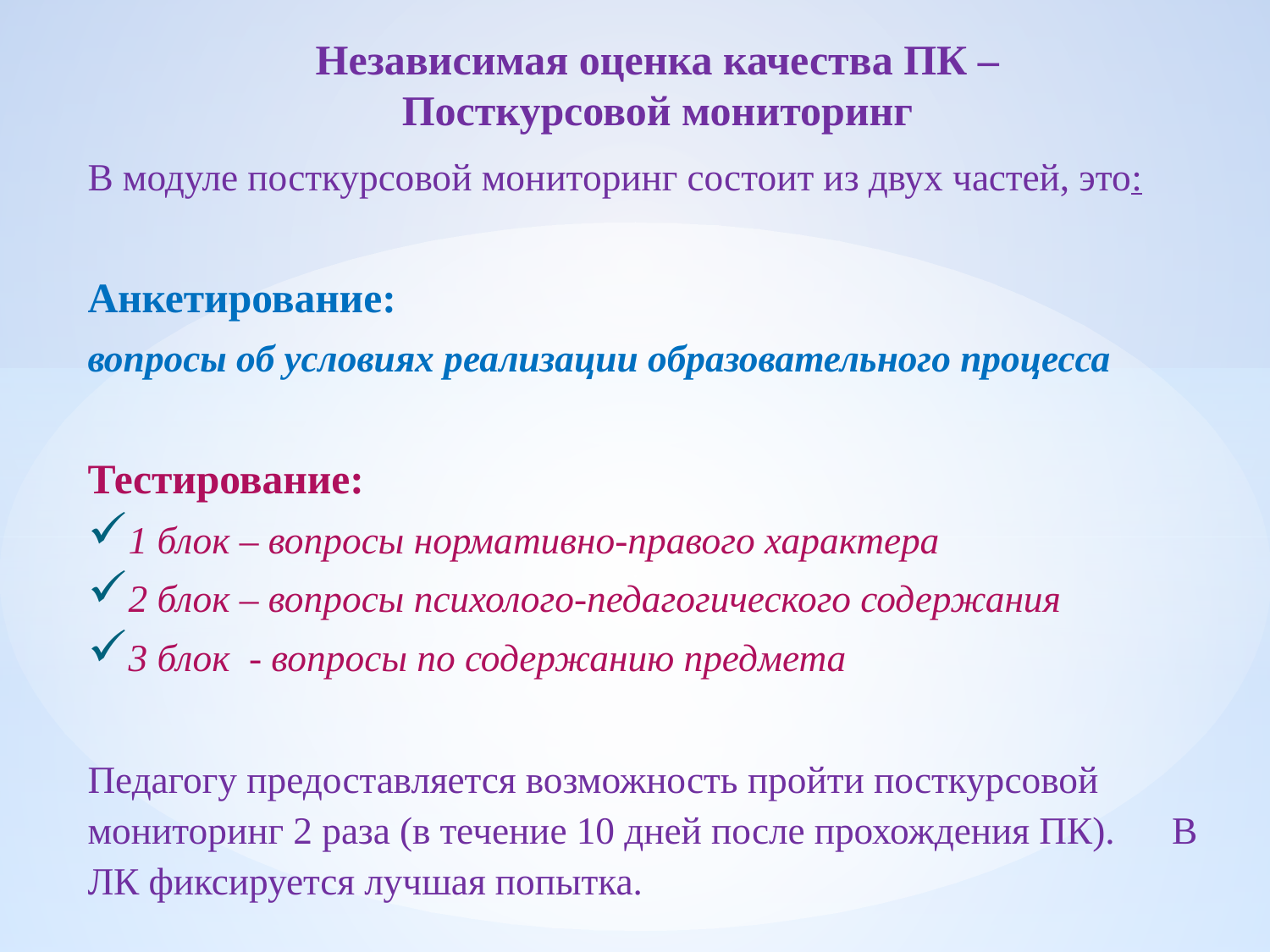

# Независимая оценка качества ПК – Посткурсовой мониторинг
В модуле посткурсовой мониторинг состоит из двух частей, это:

Анкетирование:
вопросы об условиях реализации образовательного процесса

Тестирование:
1 блок – вопросы нормативно-правого характера
2 блок – вопросы психолого-педагогического содержания
3 блок  - вопросы по содержанию предмета

Педагогу предоставляется возможность пройти посткурсовой мониторинг 2 раза (в течение 10 дней после прохождения ПК).      В ЛК фиксируется лучшая попытка.